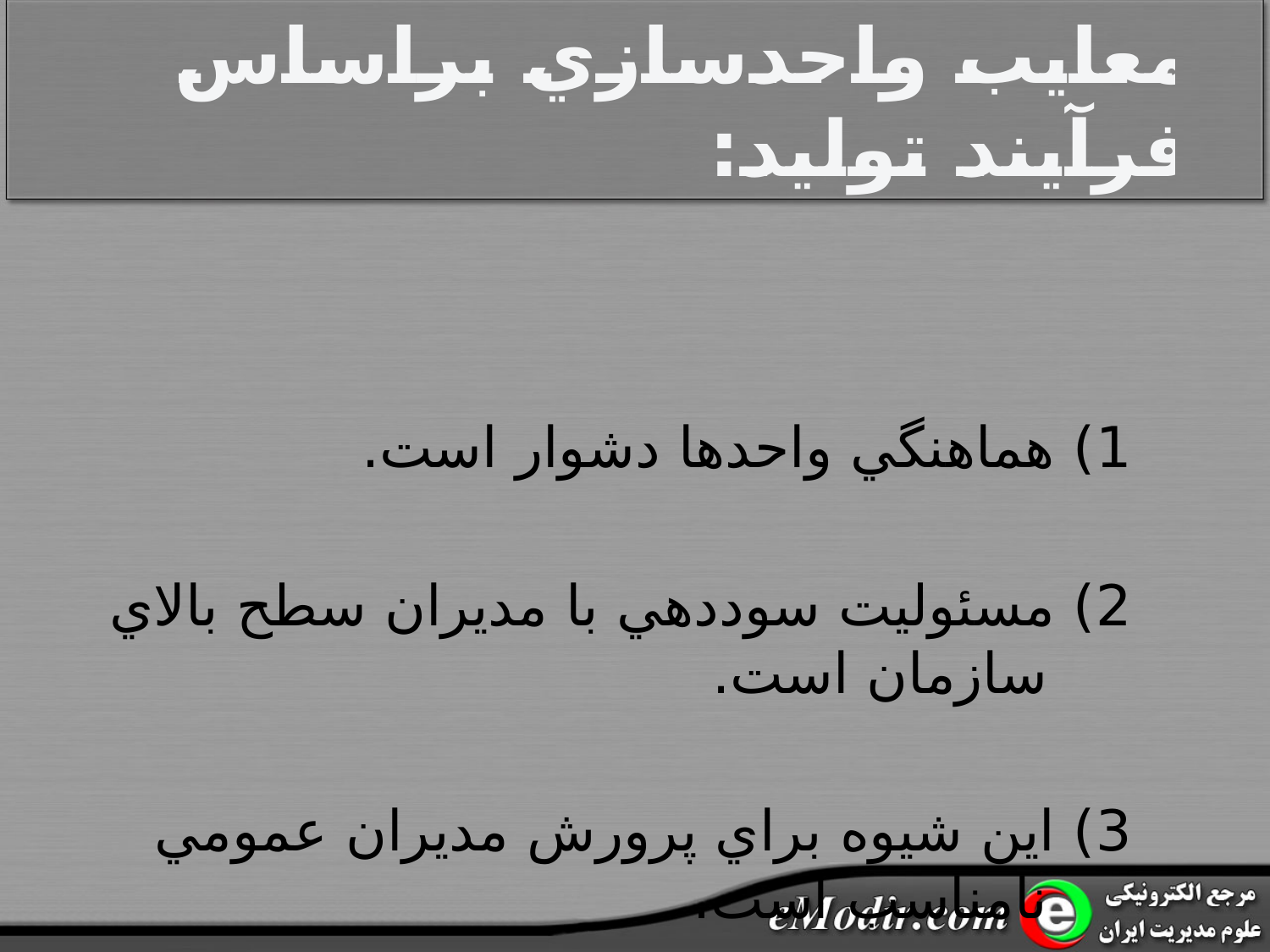

# معايب واحدسازي براساس فرآيند توليد:

1) هماهنگي واحدها دشوار است.

2) مسئوليت سوددهي با مديران سطح بالاي سازمان است.

3) اين شيوه براي پرورش مديران عمومي نامناسب است.